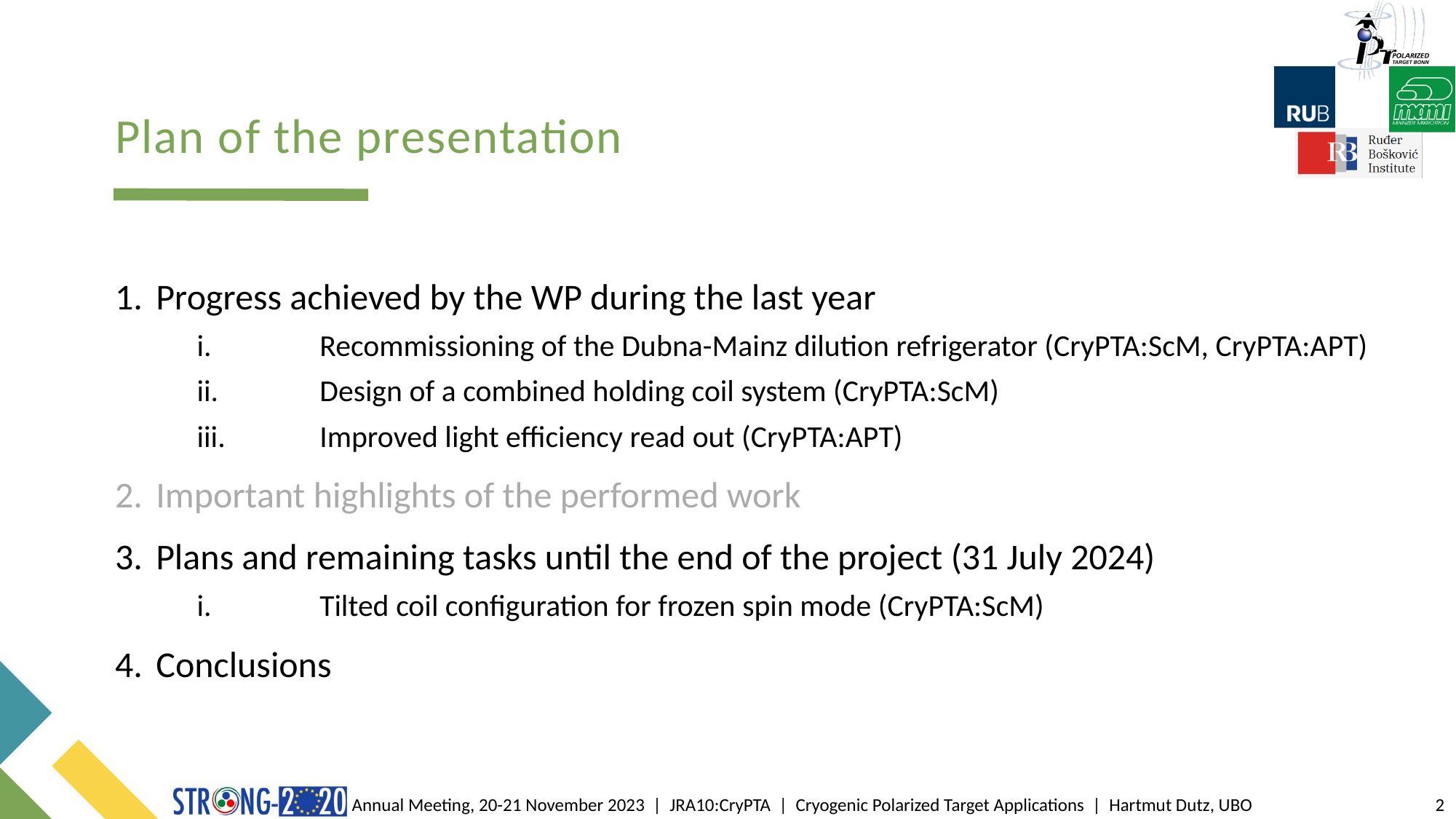

# Plan of the presentation
Progress achieved by the WP during the last year
Recommissioning of the Dubna-Mainz dilution refrigerator (CryPTA:ScM, CryPTA:APT)
Design of a combined holding coil system (CryPTA:ScM)
Improved light efficiency read out (CryPTA:APT)
Important highlights of the performed work
Plans and remaining tasks until the end of the project (31 July 2024)
Tilted coil configuration for frozen spin mode (CryPTA:ScM)
Conclusions